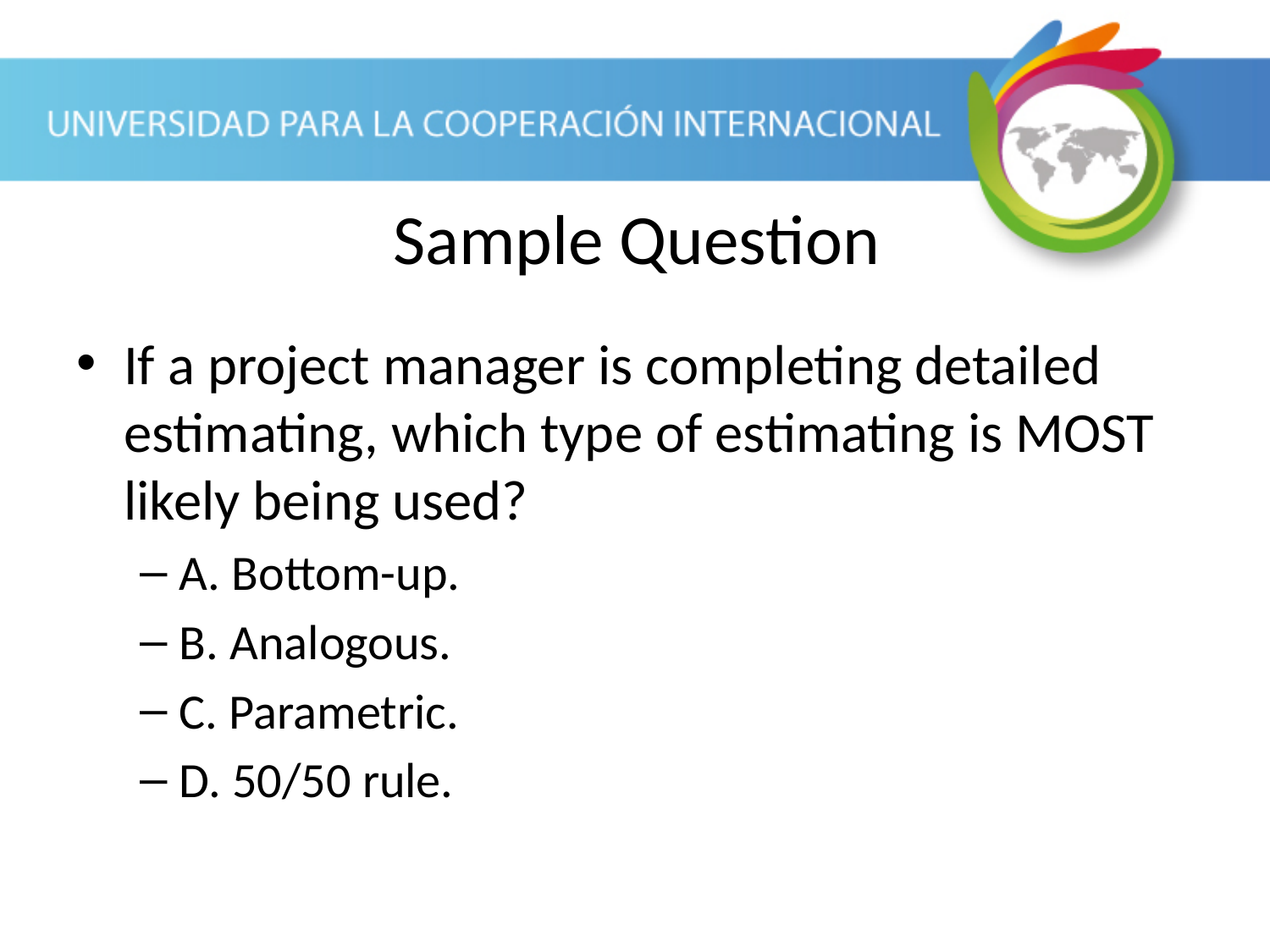

Sample Question
If a project manager is completing detailed estimating, which type of estimating is MOST likely being used?
A. Bottom-up.
B. Analogous.
C. Parametric.
D. 50/50 rule.